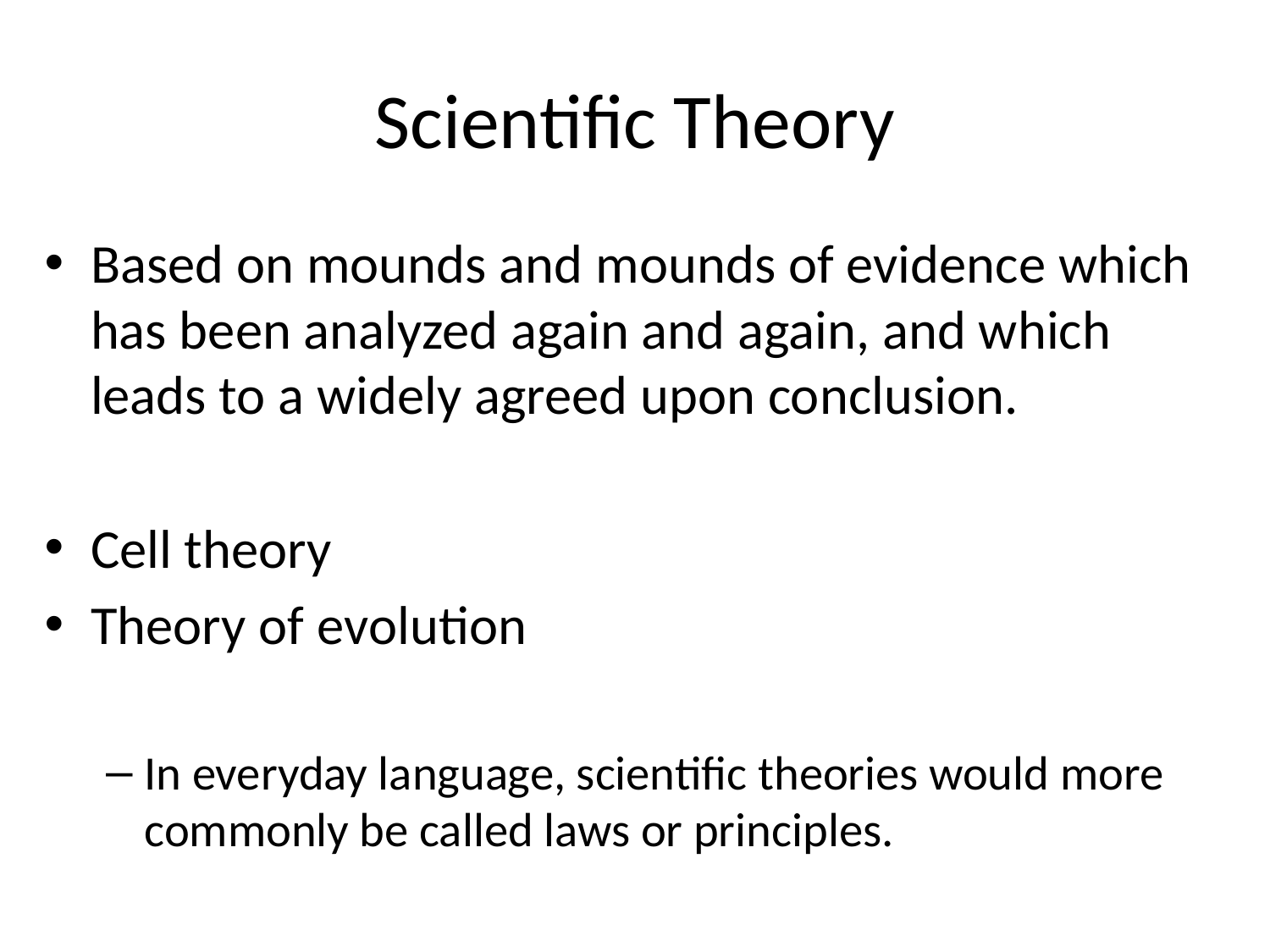

# Scientific Theory
Based on mounds and mounds of evidence which has been analyzed again and again, and which leads to a widely agreed upon conclusion.

Cell theory
Theory of evolution

In everyday language, scientific theories would more commonly be called laws or principles.